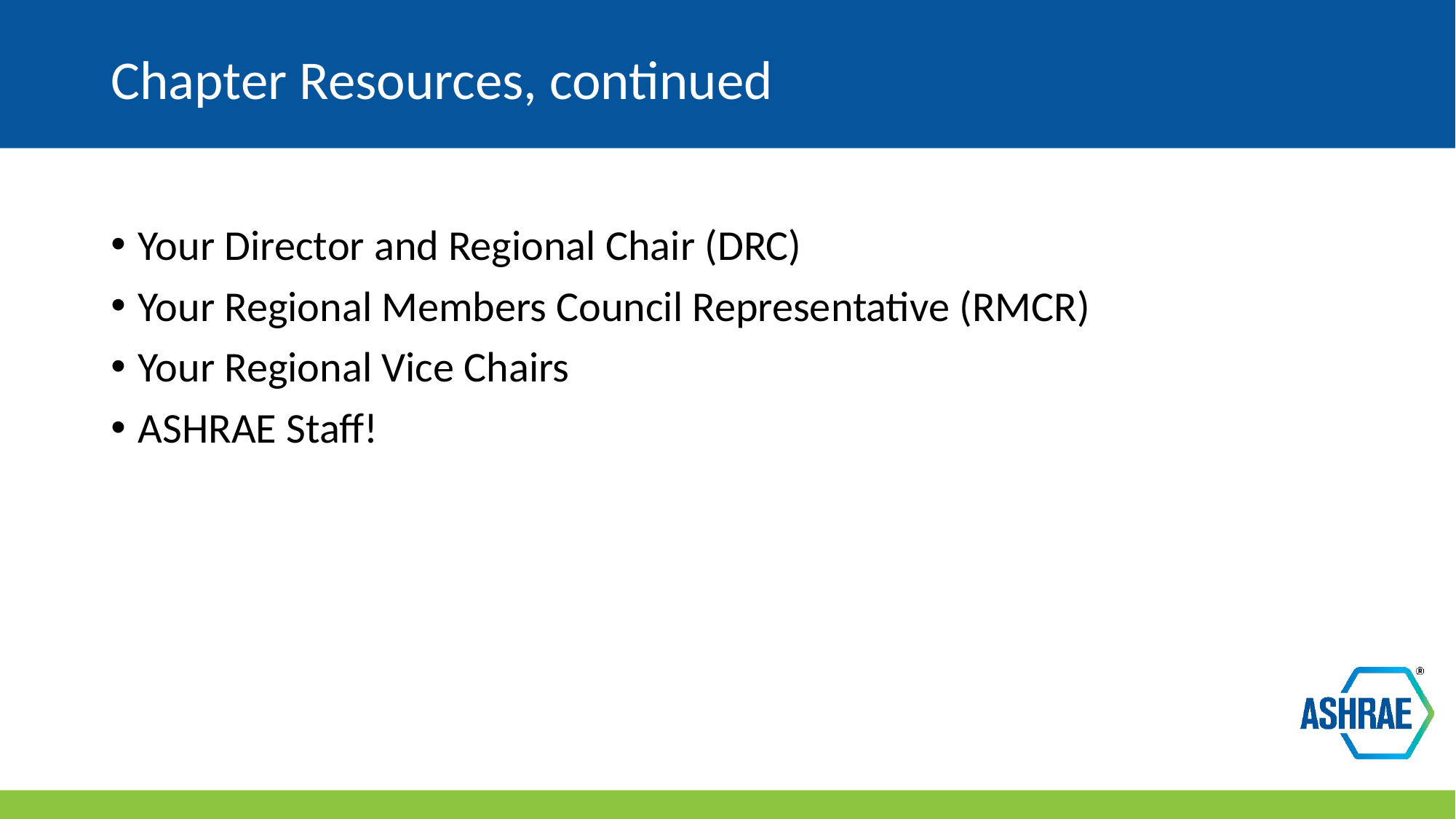

# Chapter Resources, continued
Your Director and Regional Chair (DRC)
Your Regional Members Council Representative (RMCR)
Your Regional Vice Chairs
ASHRAE Staff!